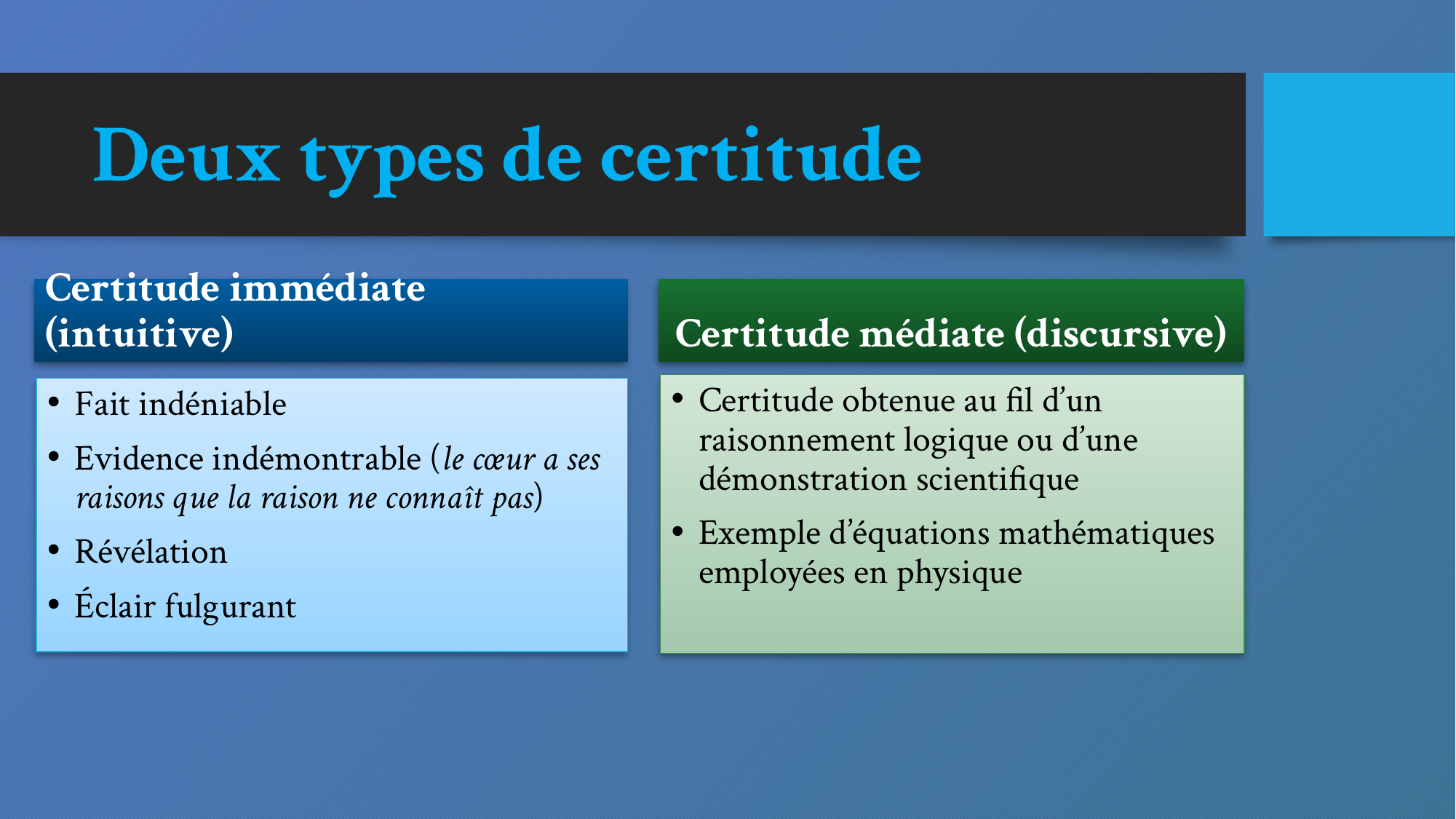

# Deux types de certitude
Certitude immédiate (intuitive)
Certitude médiate (discursive)
Certitude obtenue au fil d’un raisonnement logique ou d’une démonstration scientifique
Exemple d’équations mathématiques employées en physique
Fait indéniable
Evidence indémontrable (le cœur a ses raisons que la raison ne connaît pas)
Révélation
Éclair fulgurant